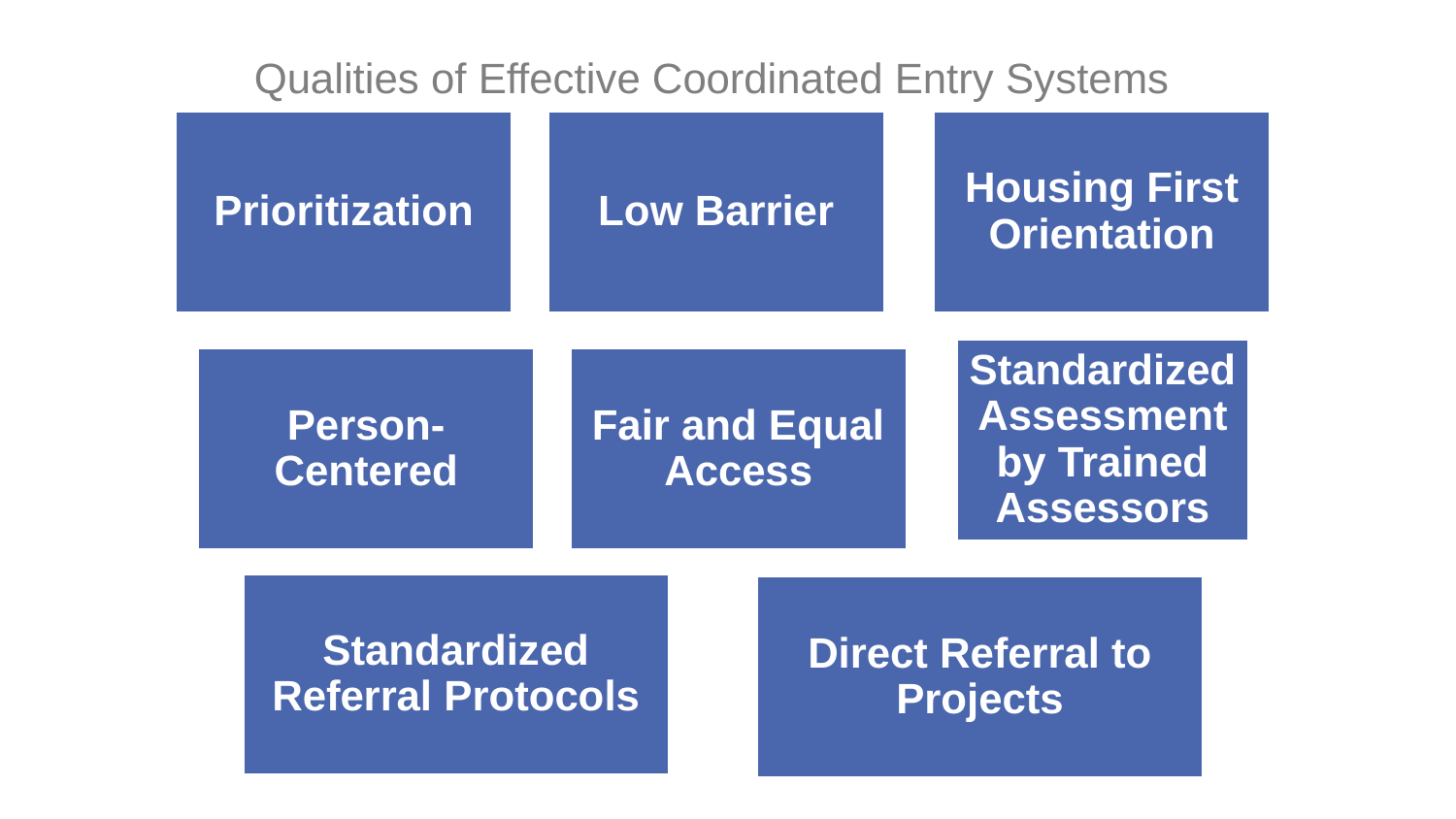

Qualities of Effective Coordinated Entry Systems

Housing First Orientation

Prioritization

Low Barrier

Standardized Assessment by Trained Assessors

Person-Centered

Fair and Equal Access

Standardized Referral Protocols

Direct Referral to Projects